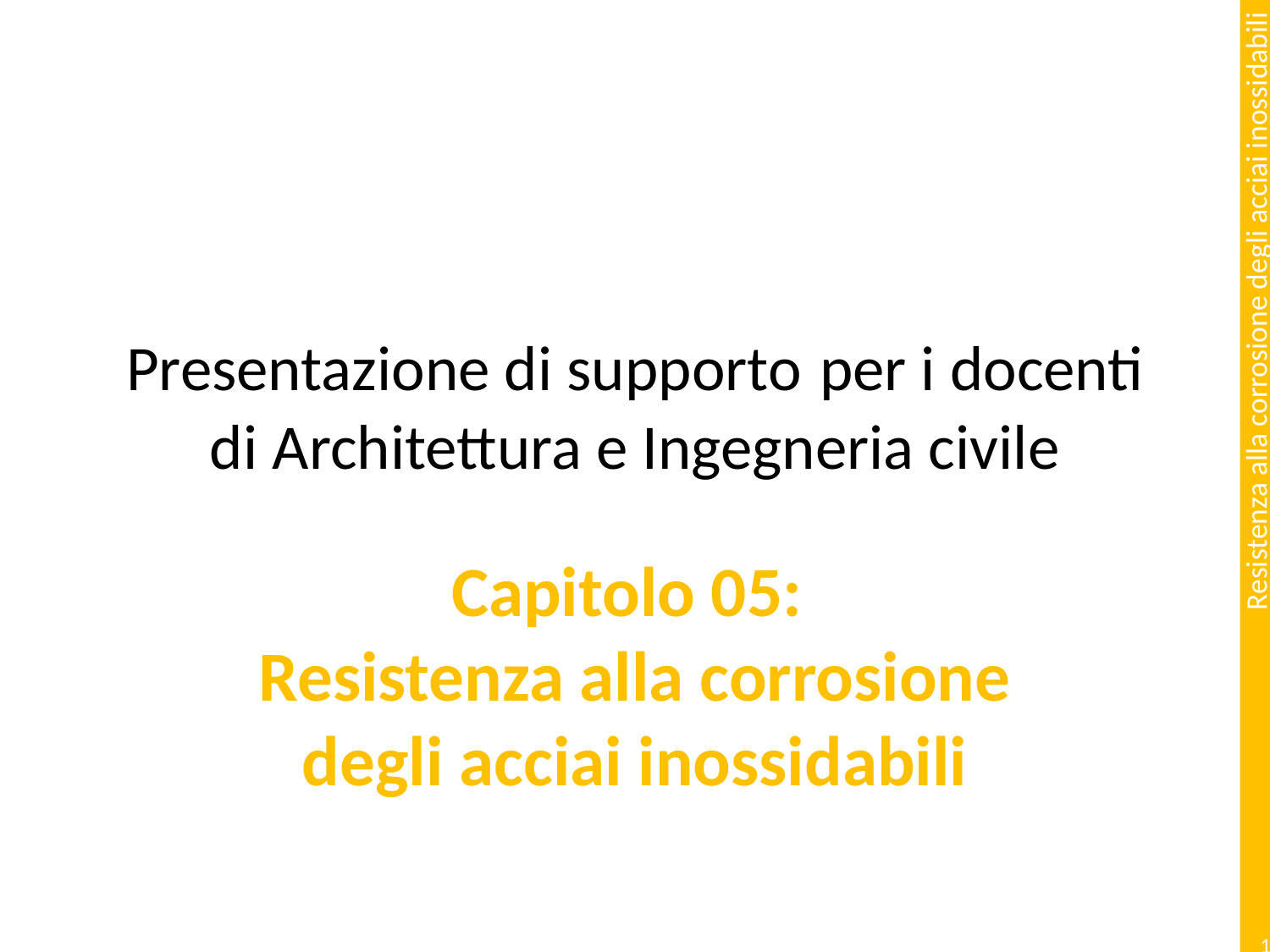

# Presentazione di supporto per i docenti di Architettura e Ingegneria civile
Capitolo 05:
Resistenza alla corrosione degli acciai inossidabili
1